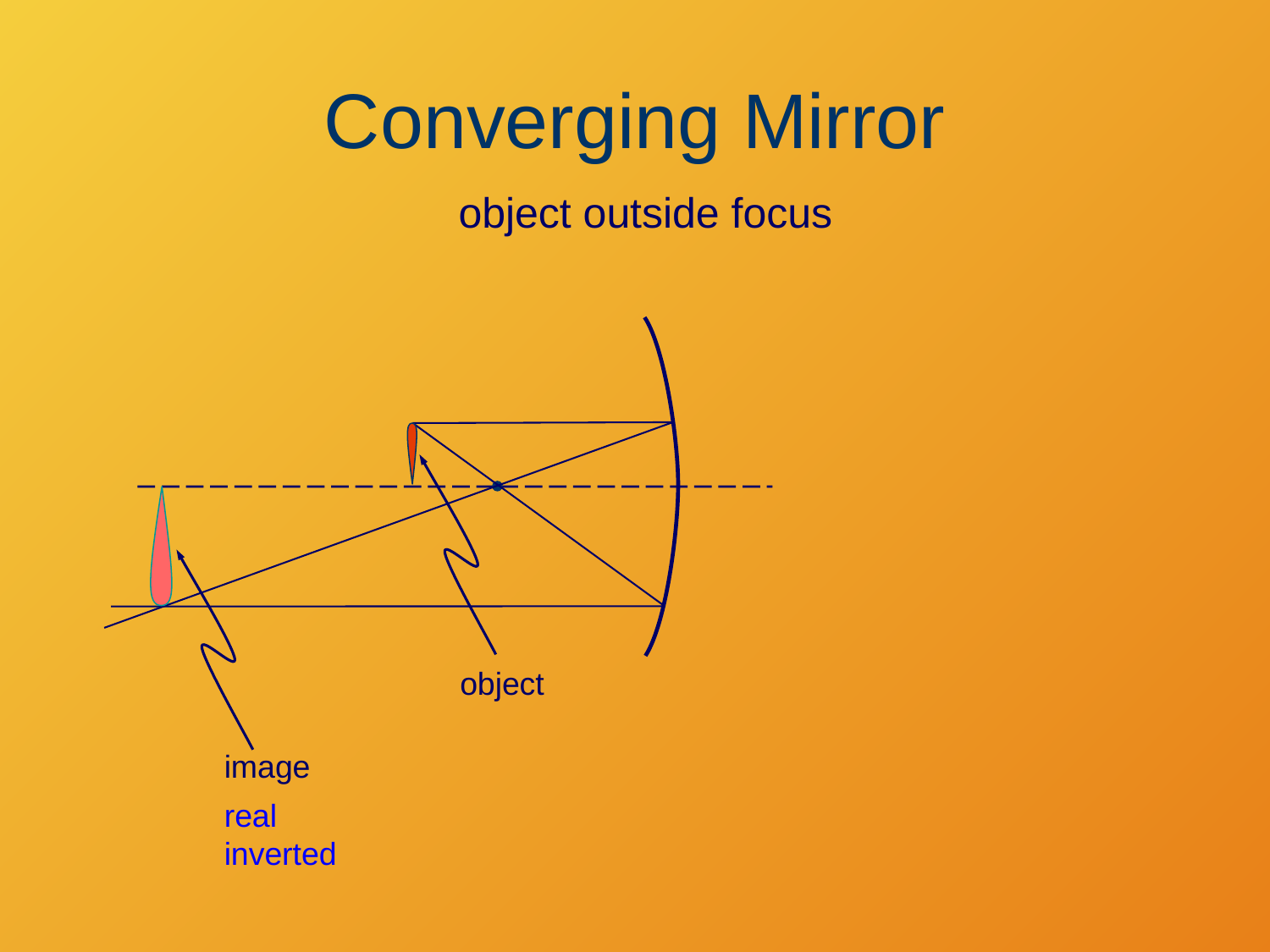

# Converging Mirror
object outside focus

object

image
real inverted